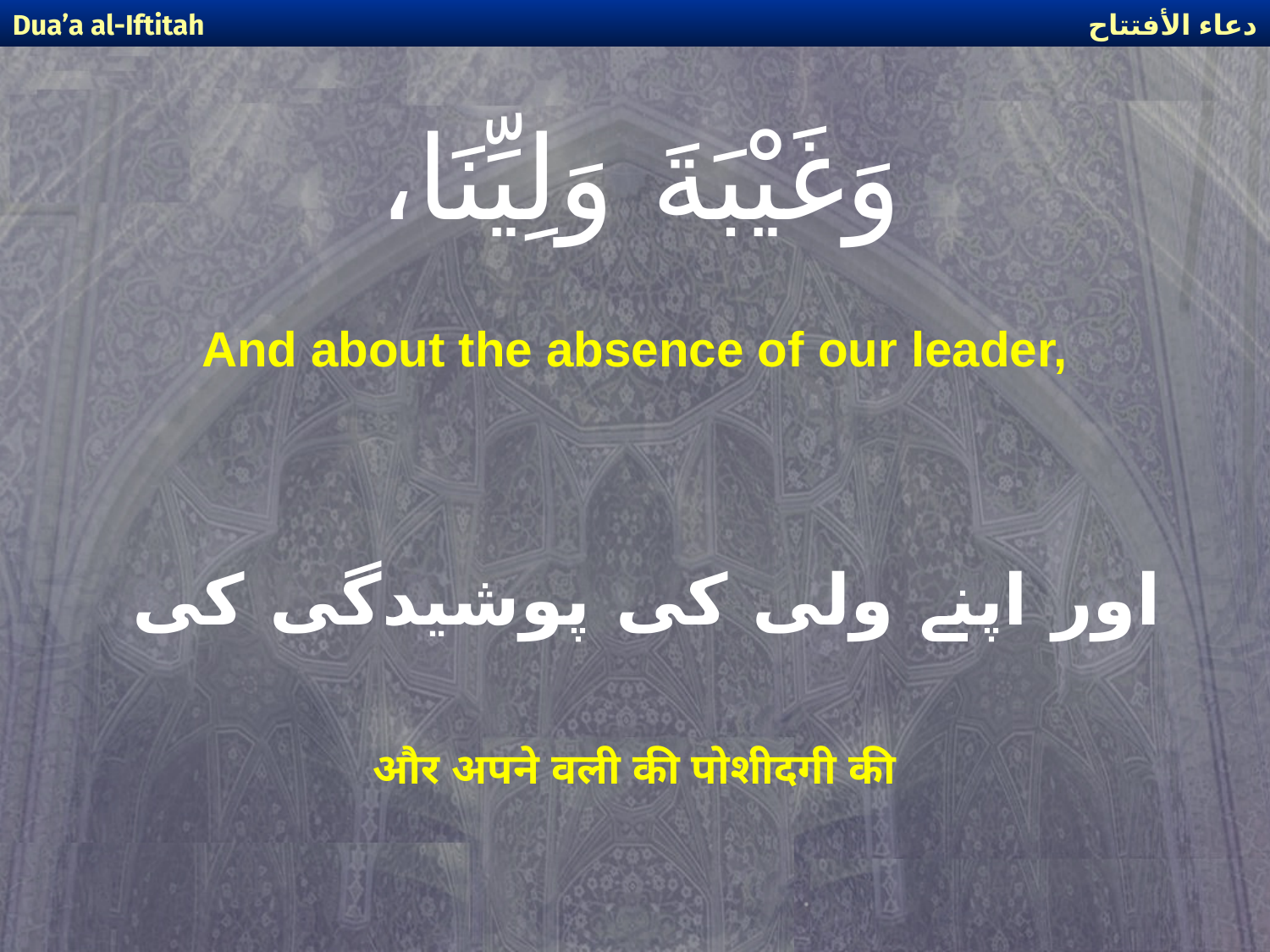

دعاء الأفتتاح
Dua’a al-Iftitah
# وَغَيْبَةَ وَلِيِّنَا،
And about the absence of our leader,
اور اپنے ولی کی پوشیدگی کی
और अपने वली की पोशीदगी की